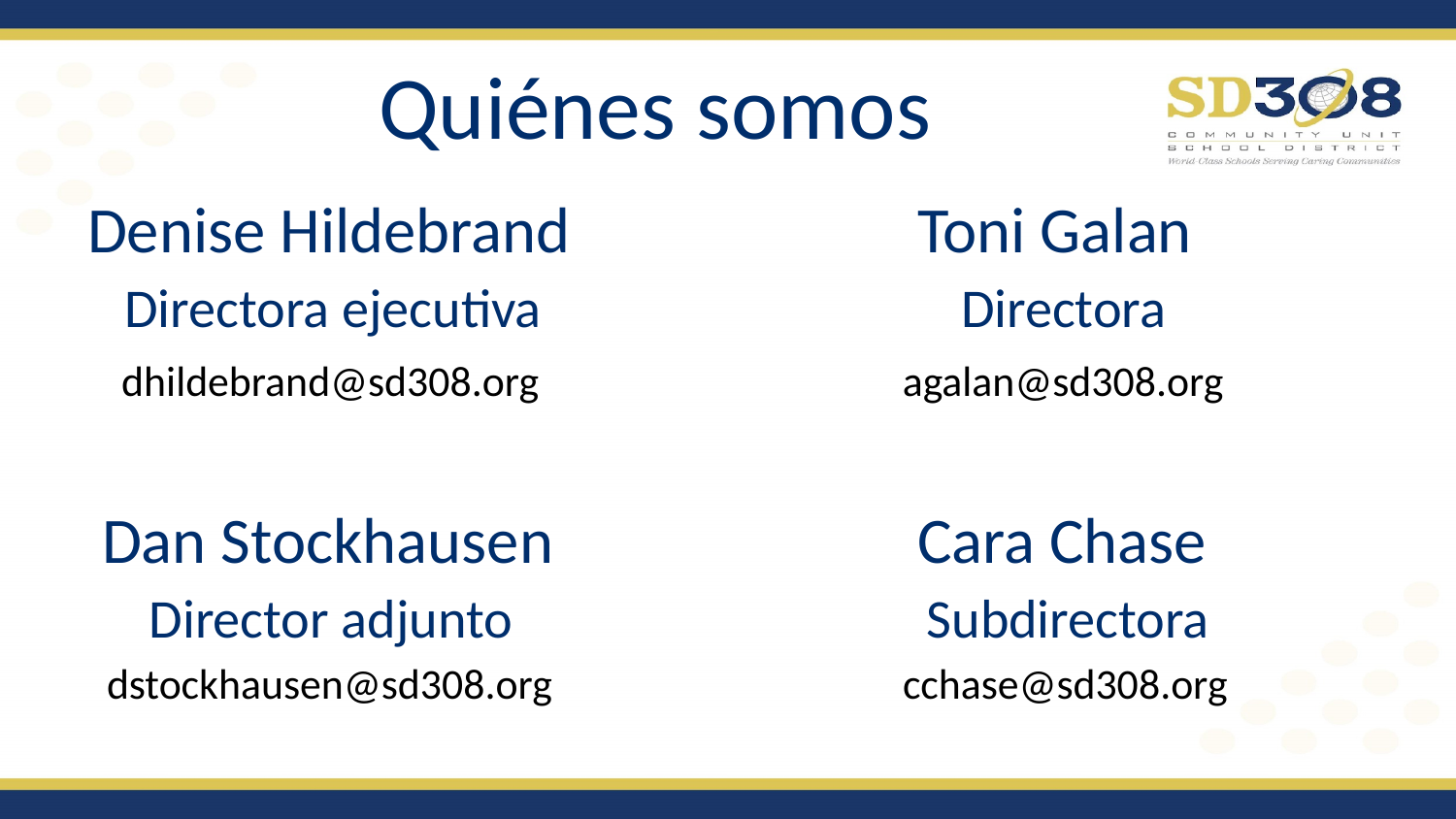

# Quiénes somos
Denise Hildebrand 		       Toni Galan
   Directora ejecutiva			Directora
   dhildebrand@sd308.org 		         agalan@sd308.org

 Dan Stockhausen 		       Cara Chase
     Director adjunto			         Subdirectora
  dstockhausen@sd308.org		         cchase@sd308.org